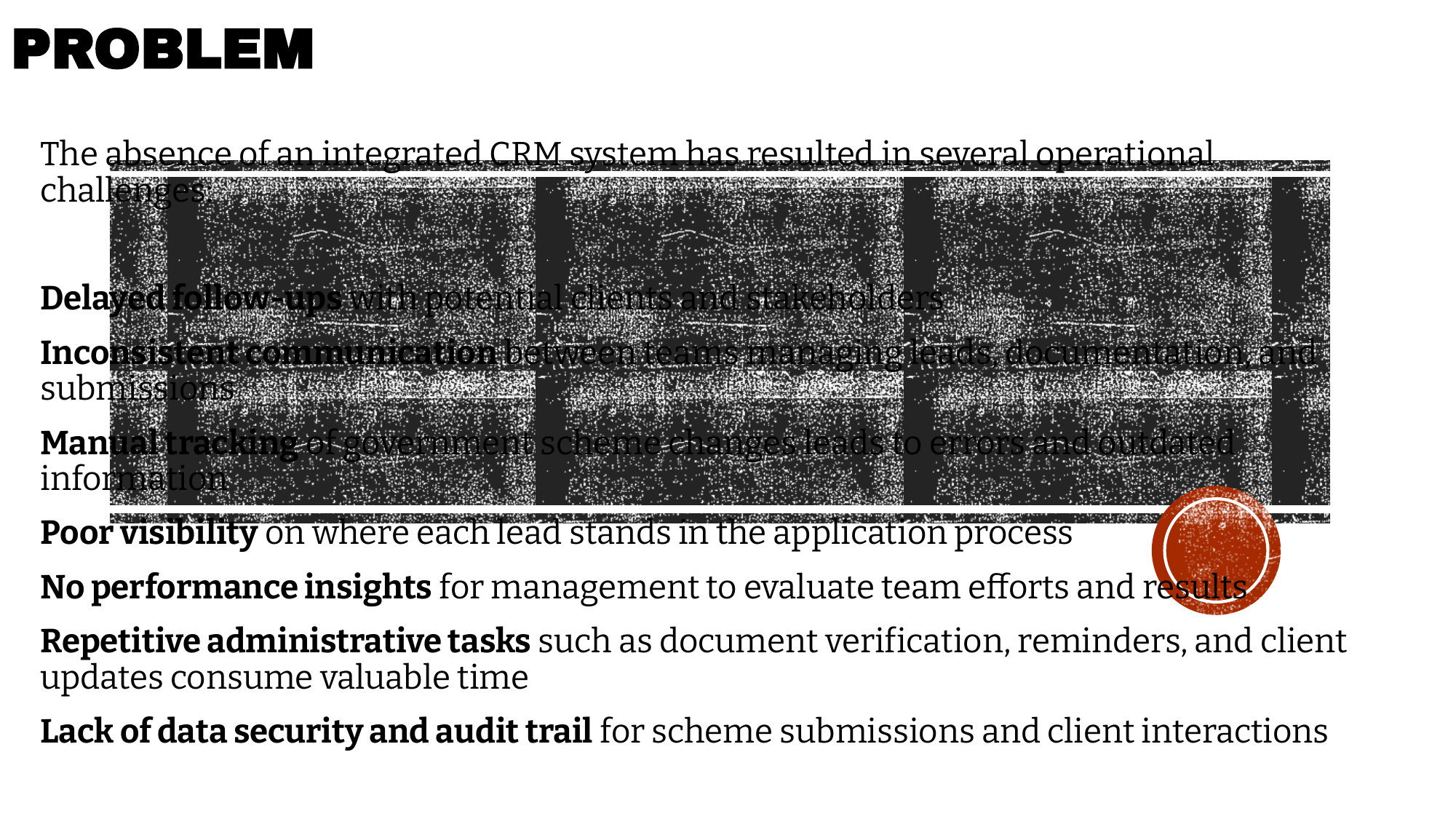

# Problem
The absence of an integrated CRM system has resulted in several operational challenges:

Delayed follow-ups with potential clients and stakeholders
Inconsistent communication between teams managing leads, documentation, and submissions
Manual tracking of government scheme changes leads to errors and outdated information
Poor visibility on where each lead stands in the application process
No performance insights for management to evaluate team efforts and results
Repetitive administrative tasks such as document verification, reminders, and client updates consume valuable time
Lack of data security and audit trail for scheme submissions and client interactions